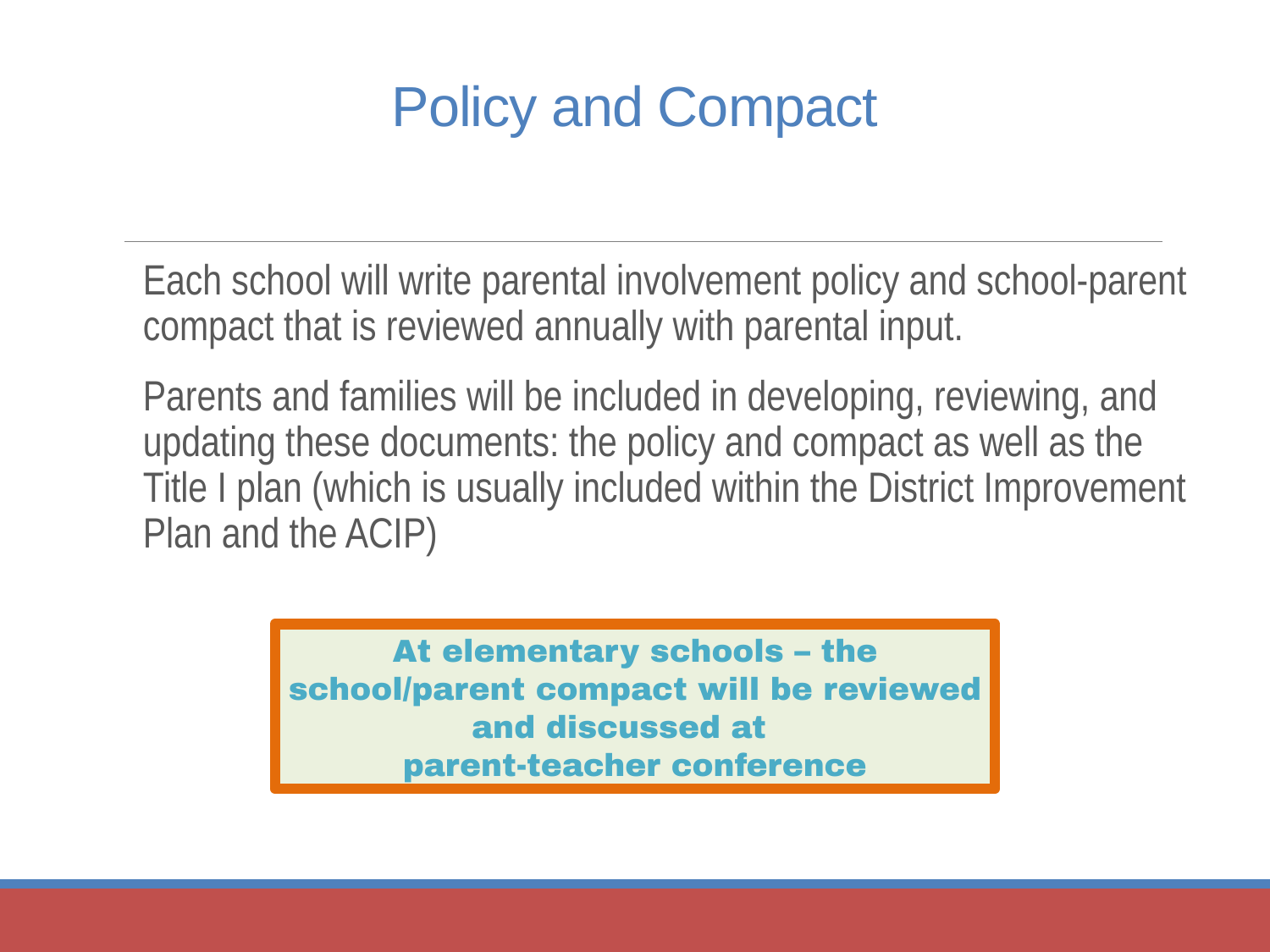

# Policy and Compact
Each school will write parental involvement policy and school-parent compact that is reviewed annually with parental input.
Parents and families will be included in developing, reviewing, and updating these documents: the policy and compact as well as the Title I plan (which is usually included within the District Improvement Plan and the ACIP)

At elementary schools – the school/parent compact will be reviewed and discussed at
parent-teacher conference